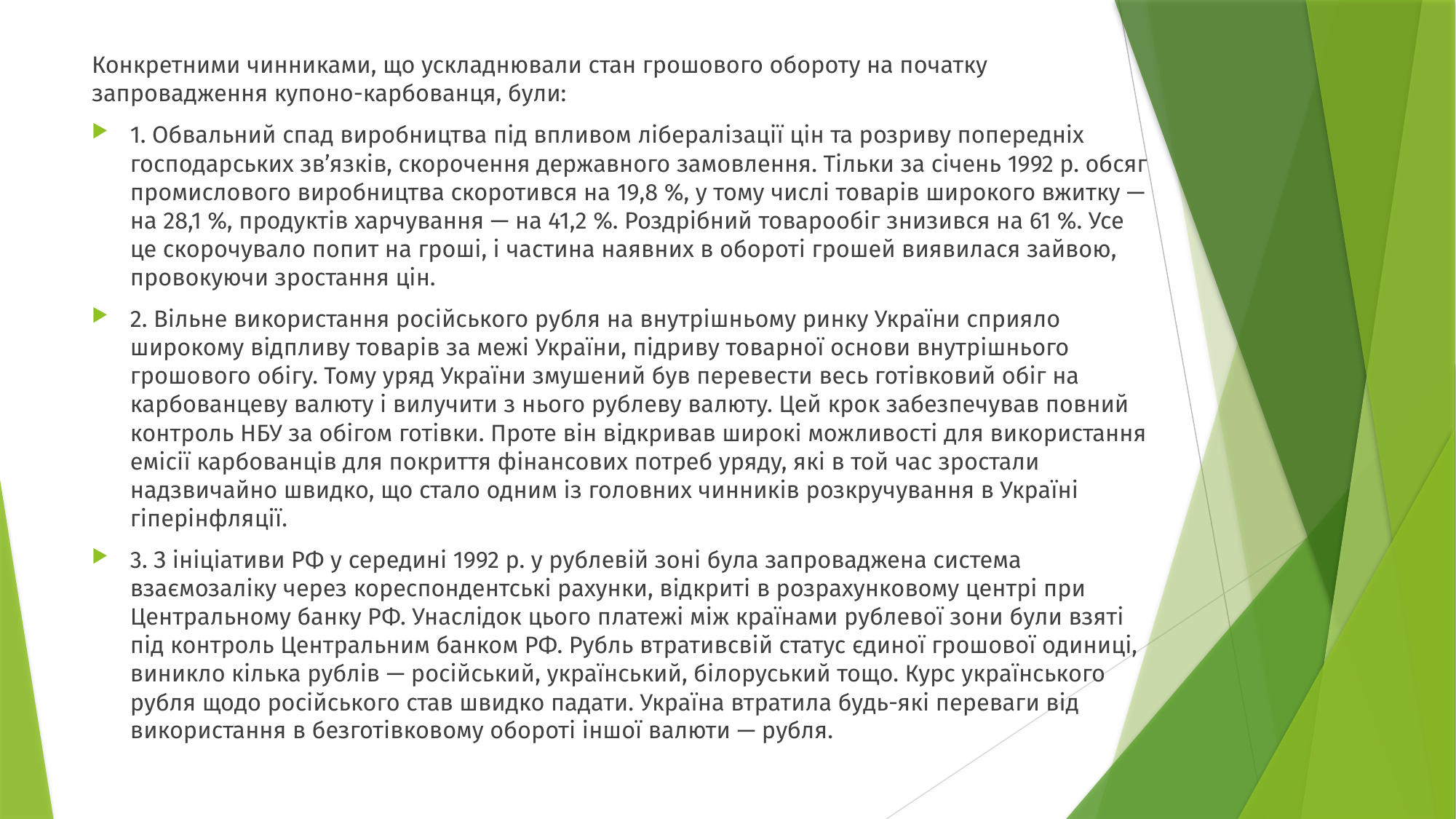

Конкретними чинниками, що ускладнювали стан грошового обороту на початку запровадження купоно-карбованця, були:
1. Обвальний спад виробництва під впливом лібералізації цін та розриву попередніх господарських зв’язків, скорочення державного замовлення. Тільки за січень 1992 р. обсяг промислового виробництва скоротився на 19,8 %, у тому числі товарів широкого вжитку — на 28,1 %, продуктів харчування — на 41,2 %. Роздрібний товарообіг знизився на 61 %. Усе це скорочувало попит на гроші, і частина наявних в обороті грошей виявилася зайвою, провокуючи зростання цін.
2. Вільне використання російського рубля на внутрішньому ринку України сприяло широкому відпливу товарів за межі України, підриву товарної основи внутрішнього грошового обігу. Тому уряд України змушений був перевести весь готівковий обіг на карбованцеву валюту і вилучити з нього рублеву валюту. Цей крок забезпечував повний контроль НБУ за обігом готівки. Проте він відкривав широкі можливості для використання емісії карбованців для покриття фінансових потреб уряду, які в той час зростали надзвичайно швидко, що стало одним із головних чинників розкручування в Україні гіперінфляції.
3. З ініціативи РФ у середині 1992 р. у рублевій зоні була запроваджена система взаємозаліку через кореспондентські рахунки, відкриті в розрахунковому центрі при Центральному банку РФ. Унаслідок цього платежі між країнами рублевої зони були взяті під контроль Центральним банком РФ. Рубль втративсвій статус єдиної грошової одиниці, виникло кілька рублів — російський, український, білоруський тощо. Курс українського рубля щодо російського став швидко падати. Україна втратила будь-які переваги від використання в безготівковому обороті іншої валюти — рубля.